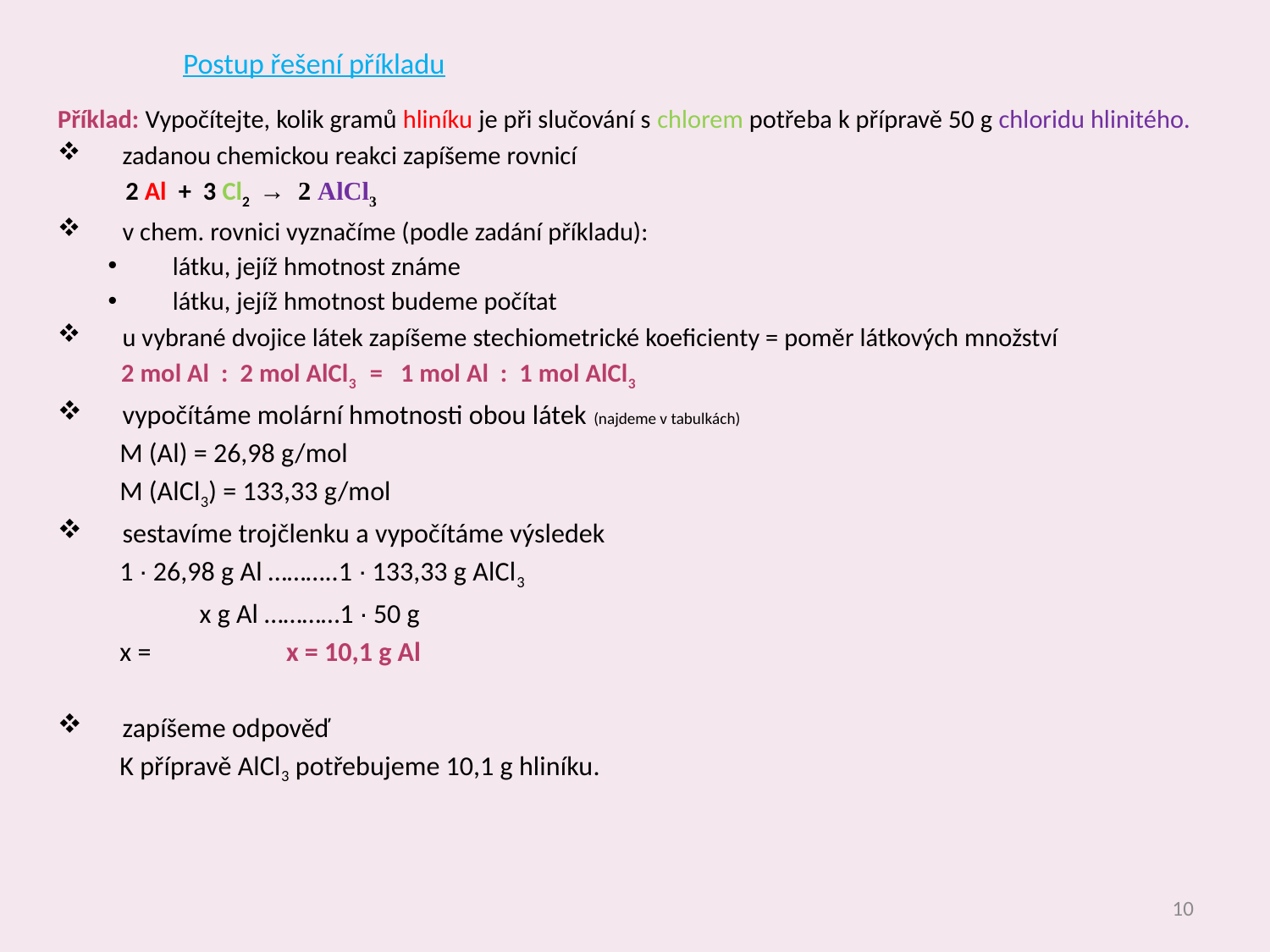

# Postup řešení příkladu
Příklad: Vypočítejte, kolik gramů hliníku je při slučování s chlorem potřeba k přípravě 50 g chloridu hlinitého.
zadanou chemickou reakci zapíšeme rovnicí
2 Al  +  3 Cl2  →  2 AlCl3
v chem. rovnici vyznačíme (podle zadání příkladu):
látku, jejíž hmotnost známe
látku, jejíž hmotnost budeme počítat
u vybrané dvojice látek zapíšeme stechiometrické koeficienty = poměr látkových množství
 2 mol Al  :  2 mol AlCl3    =   1 mol Al  :  1 mol AlCl3
vypočítáme molární hmotnosti obou látek (najdeme v tabulkách)
M (Al) = 26,98 g/mol
M (AlCl3) = 133,33 g/mol
sestavíme trojčlenku a vypočítáme výsledek
1 ∙ 26,98 g Al ………..1 ∙ 133,33 g AlCl3
             x g Al …………1 ∙ 50 g
x =                      x = 10,1 g Al

zapíšeme odpověď
K přípravě AlCl3 potřebujeme 10,1 g hliníku.

10